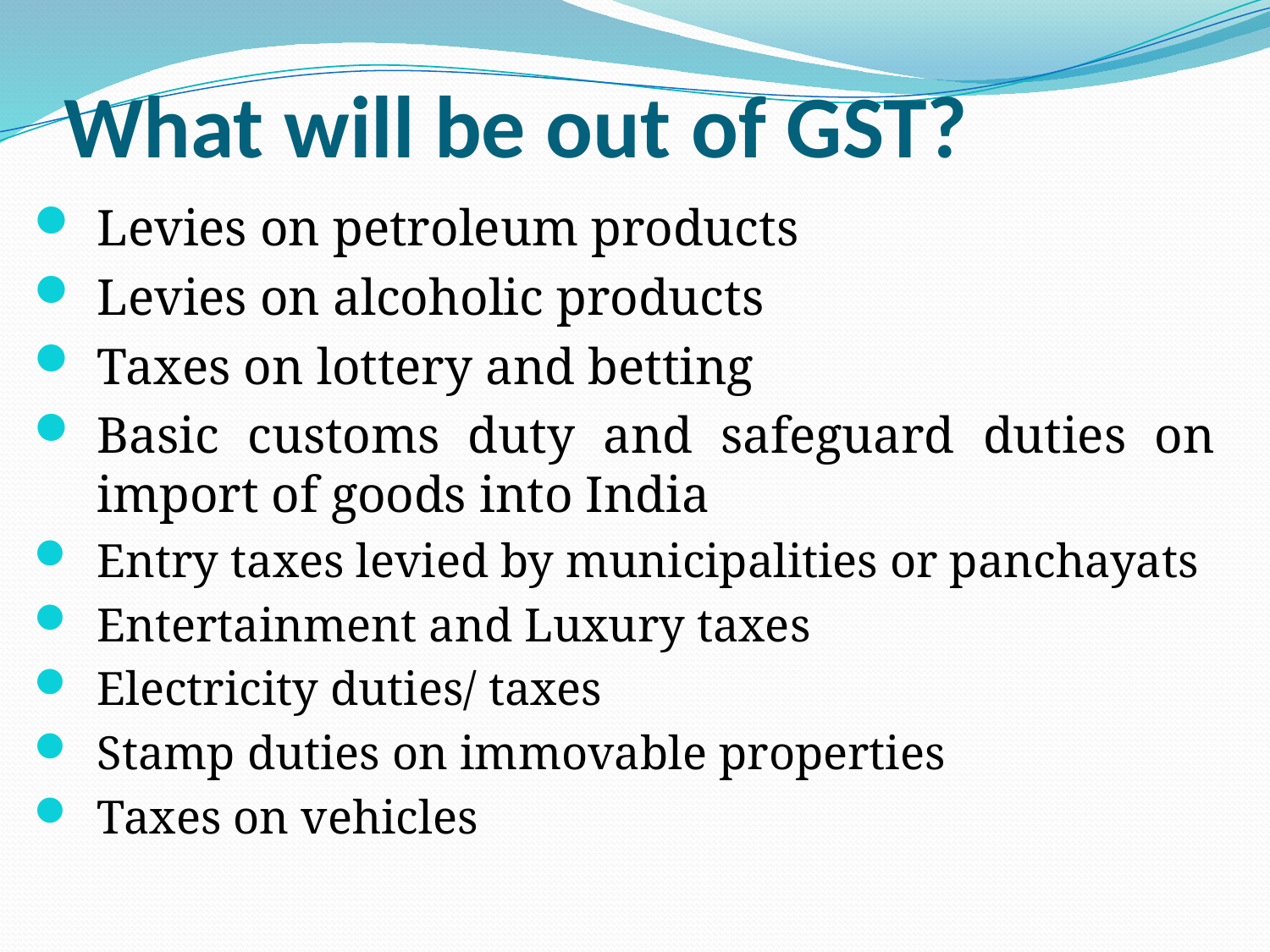

# What will be out of GST?
Levies on petroleum products
Levies on alcoholic products
Taxes on lottery and betting
Basic customs duty and safeguard duties on import of goods into India
Entry taxes levied by municipalities or panchayats
Entertainment and Luxury taxes
Electricity duties/ taxes
Stamp duties on immovable properties
Taxes on vehicles